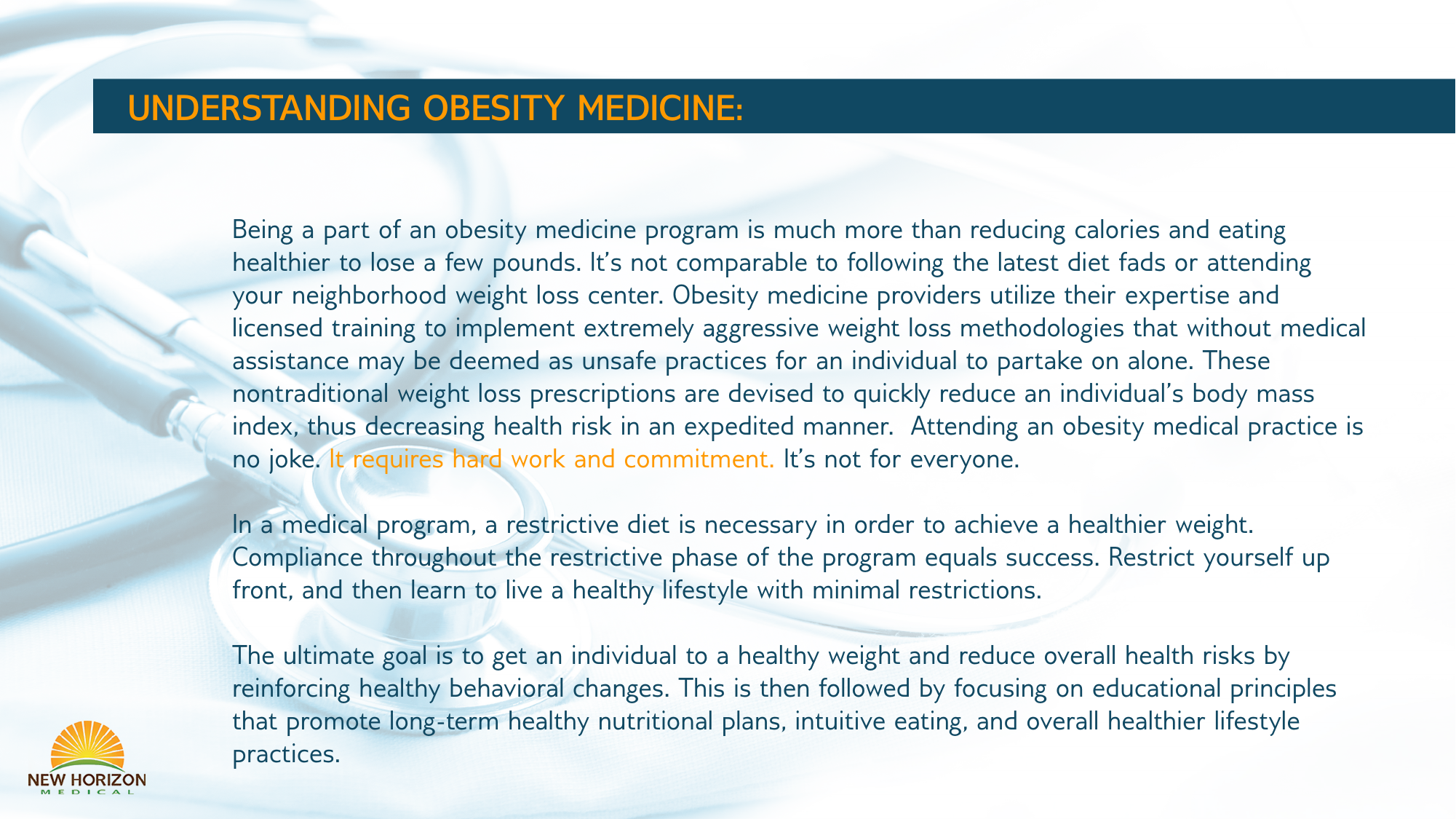

UNDERSTANDING OBESITY MEDICINE:
Being a part of an obesity medicine program is much more than reducing calories and eating healthier to lose a few pounds. It’s not comparable to following the latest diet fads or attending your neighborhood weight loss center. Obesity medicine providers utilize their expertise and licensed training to implement extremely aggressive weight loss methodologies that without medical assistance may be deemed as unsafe practices for an individual to partake on alone. These nontraditional weight loss prescriptions are devised to quickly reduce an individual’s body mass index, thus decreasing health risk in an expedited manner.  Attending an obesity medical practice is no joke. It requires hard work and commitment. It’s not for everyone.

In a medical program, a restrictive diet is necessary in order to achieve a healthier weight. Compliance throughout the restrictive phase of the program equals success. Restrict yourself up front, and then learn to live a healthy lifestyle with minimal restrictions.

The ultimate goal is to get an individual to a healthy weight and reduce overall health risks by reinforcing healthy behavioral changes. This is then followed by focusing on educational principles that promote long-term healthy nutritional plans, intuitive eating, and overall healthier lifestyle practices.